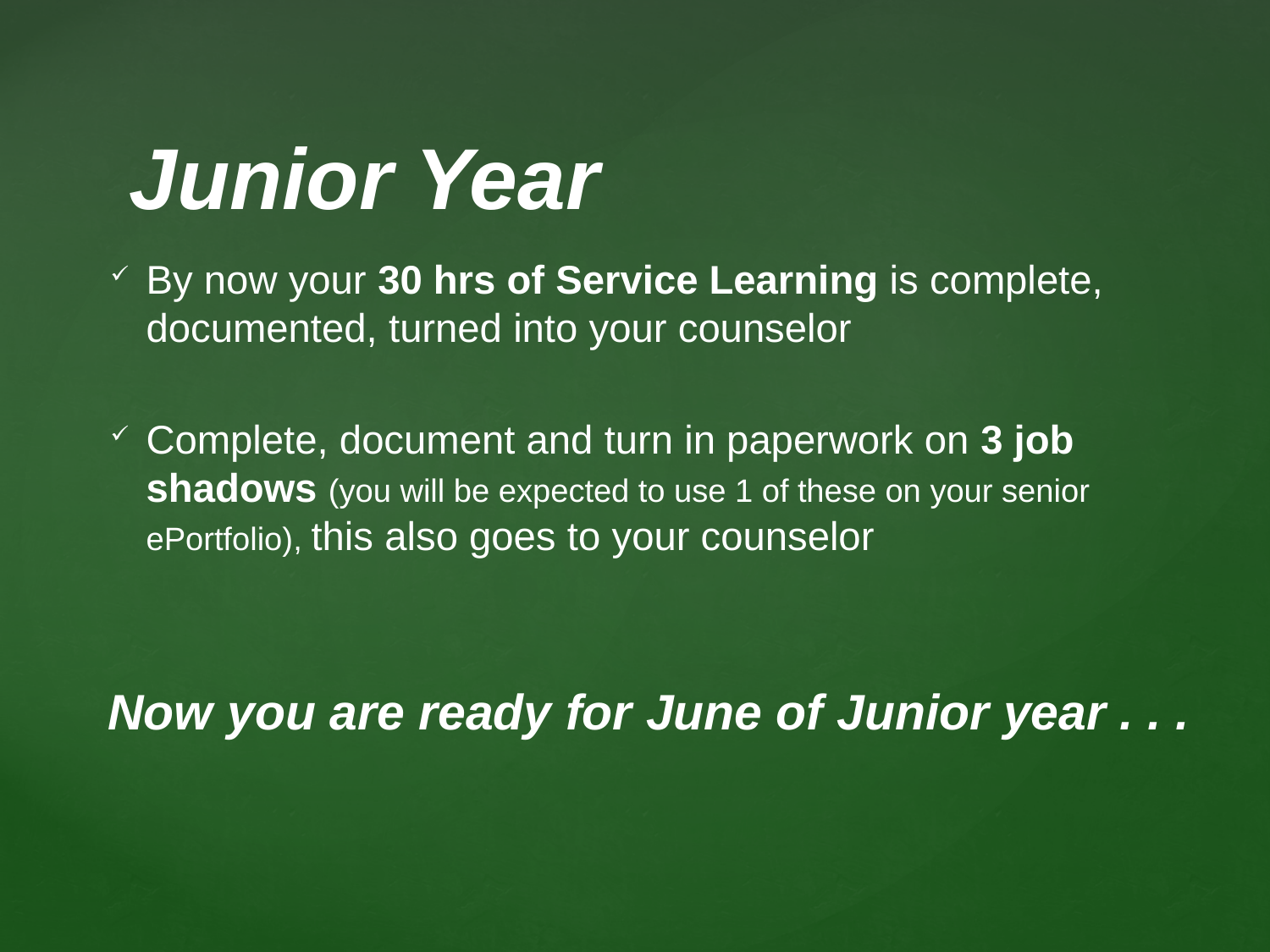

# Junior Year
By now your 30 hrs of Service Learning is complete, documented, turned into your counselor

Complete, document and turn in paperwork on 3 job shadows (you will be expected to use 1 of these on your senior ePortfolio), this also goes to your counselor

Now you are ready for June of Junior year . . .